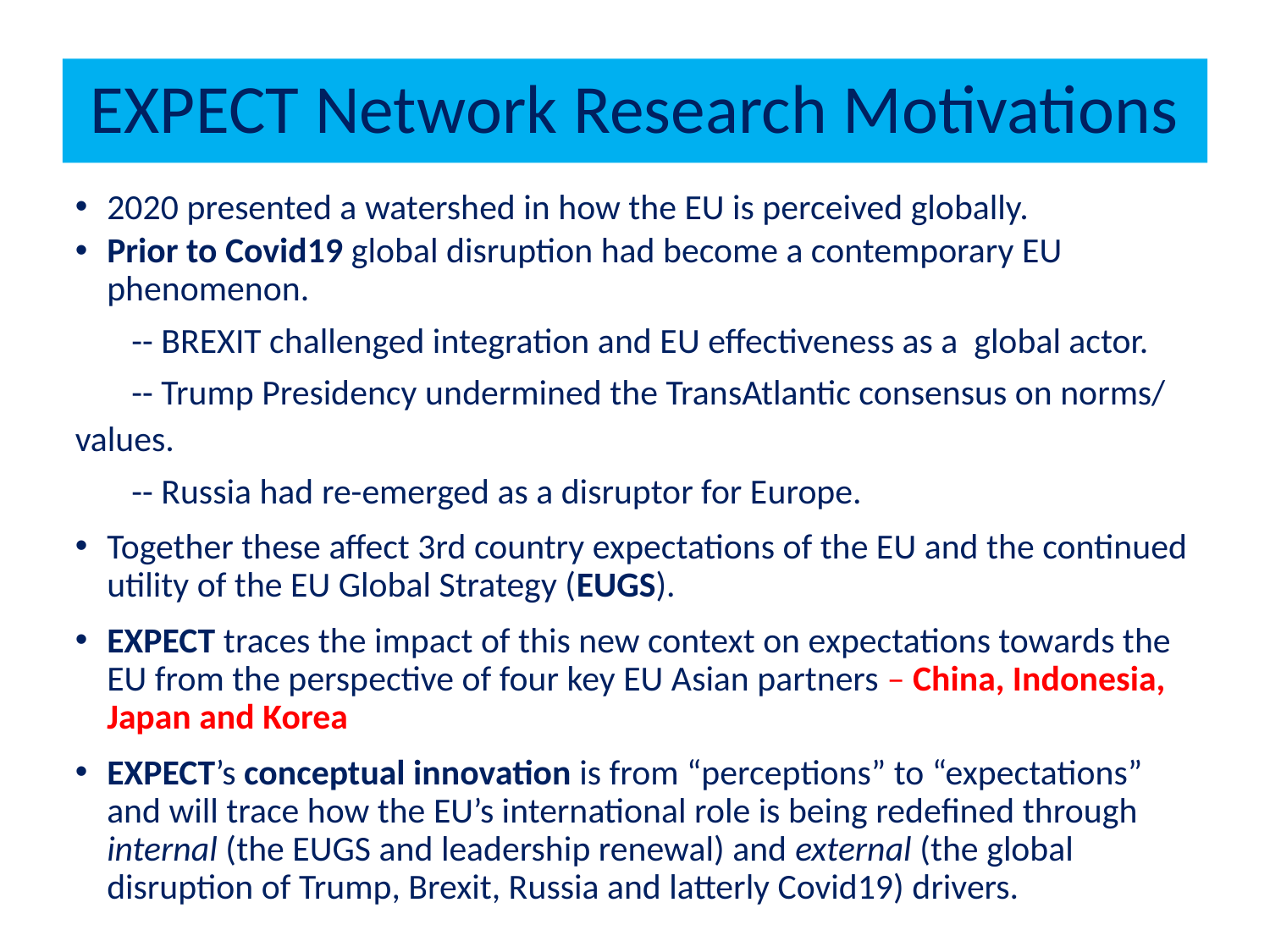

# EXPECT Network Research Motivations
2020 presented a watershed in how the EU is perceived globally.
Prior to Covid19 global disruption had become a contemporary EU phenomenon.
       -- BREXIT challenged integration and EU effectiveness as a  global actor.
       -- Trump Presidency undermined the TransAtlantic consensus on norms/ values.
       -- Russia had re-emerged as a disruptor for Europe.
Together these affect 3rd country expectations of the EU and the continued utility of the EU Global Strategy (EUGS).
EXPECT traces the impact of this new context on expectations towards the EU from the perspective of four key EU Asian partners – China, Indonesia, Japan and Korea
EXPECT’s conceptual innovation is from “perceptions” to “expectations” and will trace how the EU’s international role is being redefined through internal (the EUGS and leadership renewal) and external (the global disruption of Trump, Brexit, Russia and latterly Covid19) drivers.